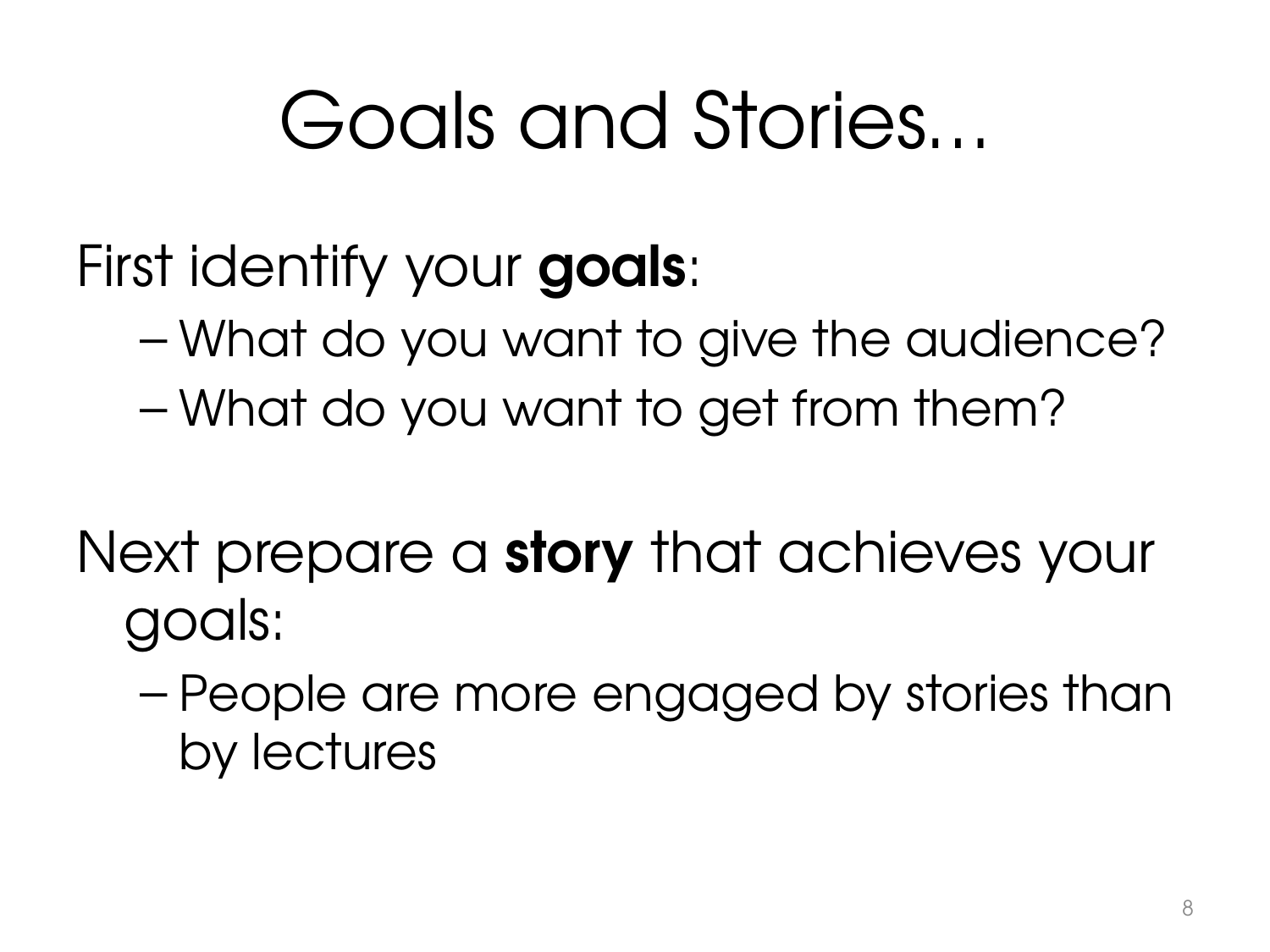

# Goals and Stories…
First identify your goals:
What do you want to give the audience?
What do you want to get from them?

Next prepare a story that achieves your goals:
People are more engaged by stories than by lectures
8